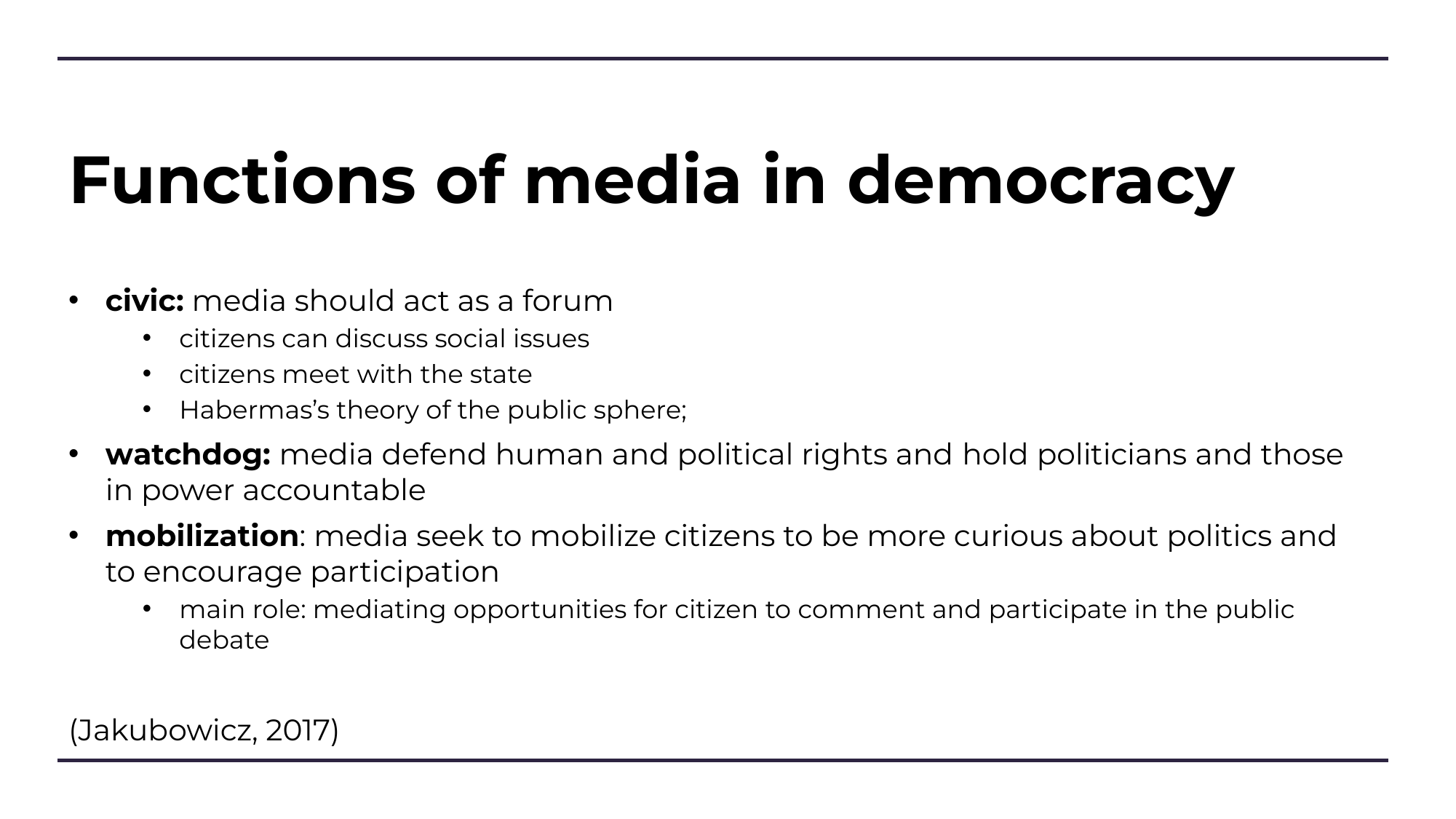

# Functions of media in democracy
civic: media should act as a forum
citizens can discuss social issues
citizens meet with the state
Habermas’s theory of the public sphere;
watchdog: media defend human and political rights and hold politicians and those in power accountable
mobilization: media seek to mobilize citizens to be more curious about politics and to encourage participation
main role: mediating opportunities for citizen to comment and participate in the public debate

(Jakubowicz, 2017)